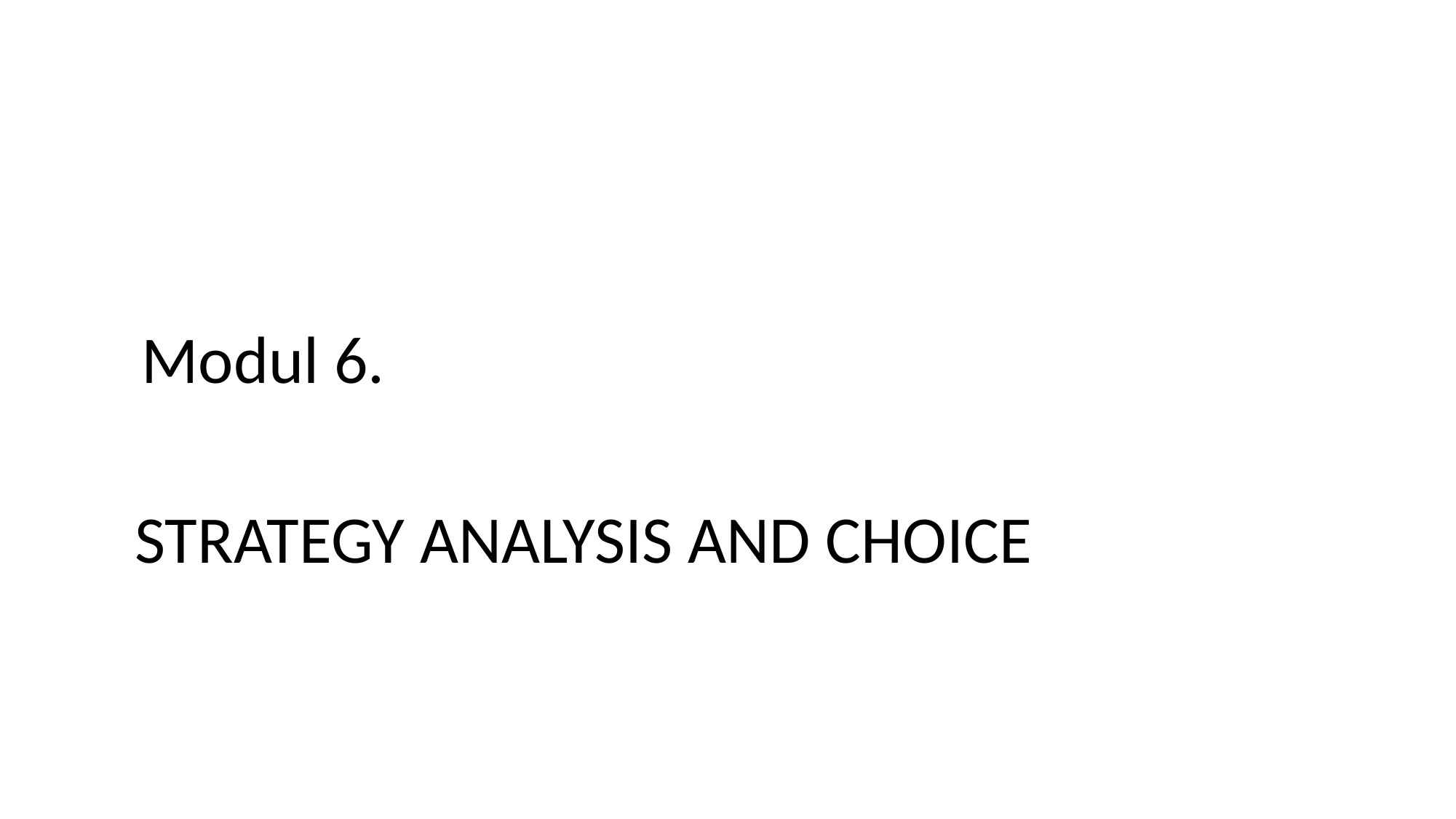

# Modul 6.
STRATEGY ANALYSIS AND CHOICE